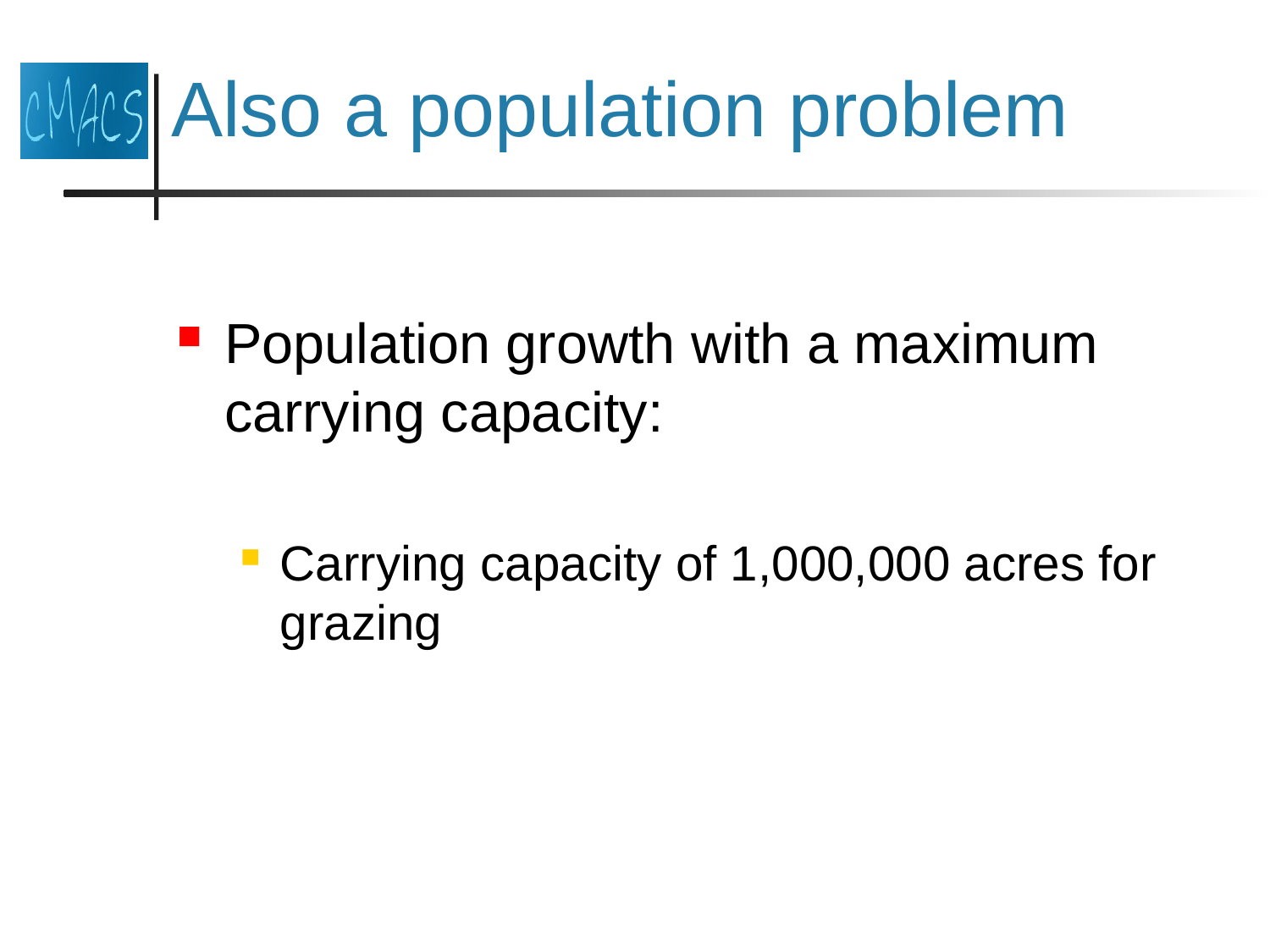

# Also a population problem

Population growth with a maximum carrying capacity:

Carrying capacity of 1,000,000 acres for grazing